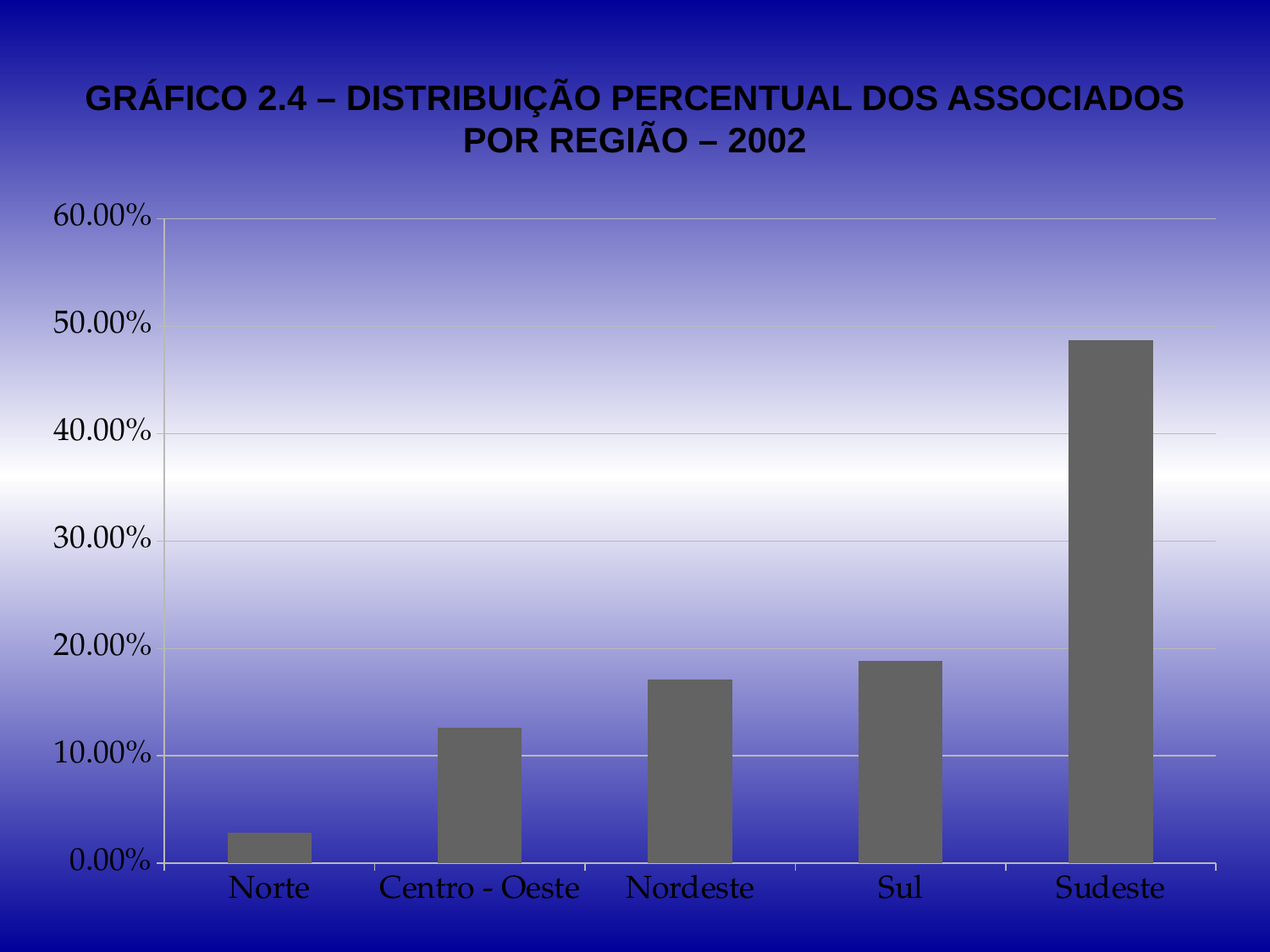

# GRÁFICO 2.4 – DISTRIBUIÇÃO PERCENTUAL DOS ASSOCIADOS POR REGIÃO – 2002

### Chart

| Category | % |
|---|---|
| Norte | 0.028083028083028212 |
| Centro - Oeste | 0.12576312576312576 |
| Nordeste | 0.17094017094017094 |
| Sul | 0.18803418803418914 |
| Sudeste | 0.48717948717949106 |